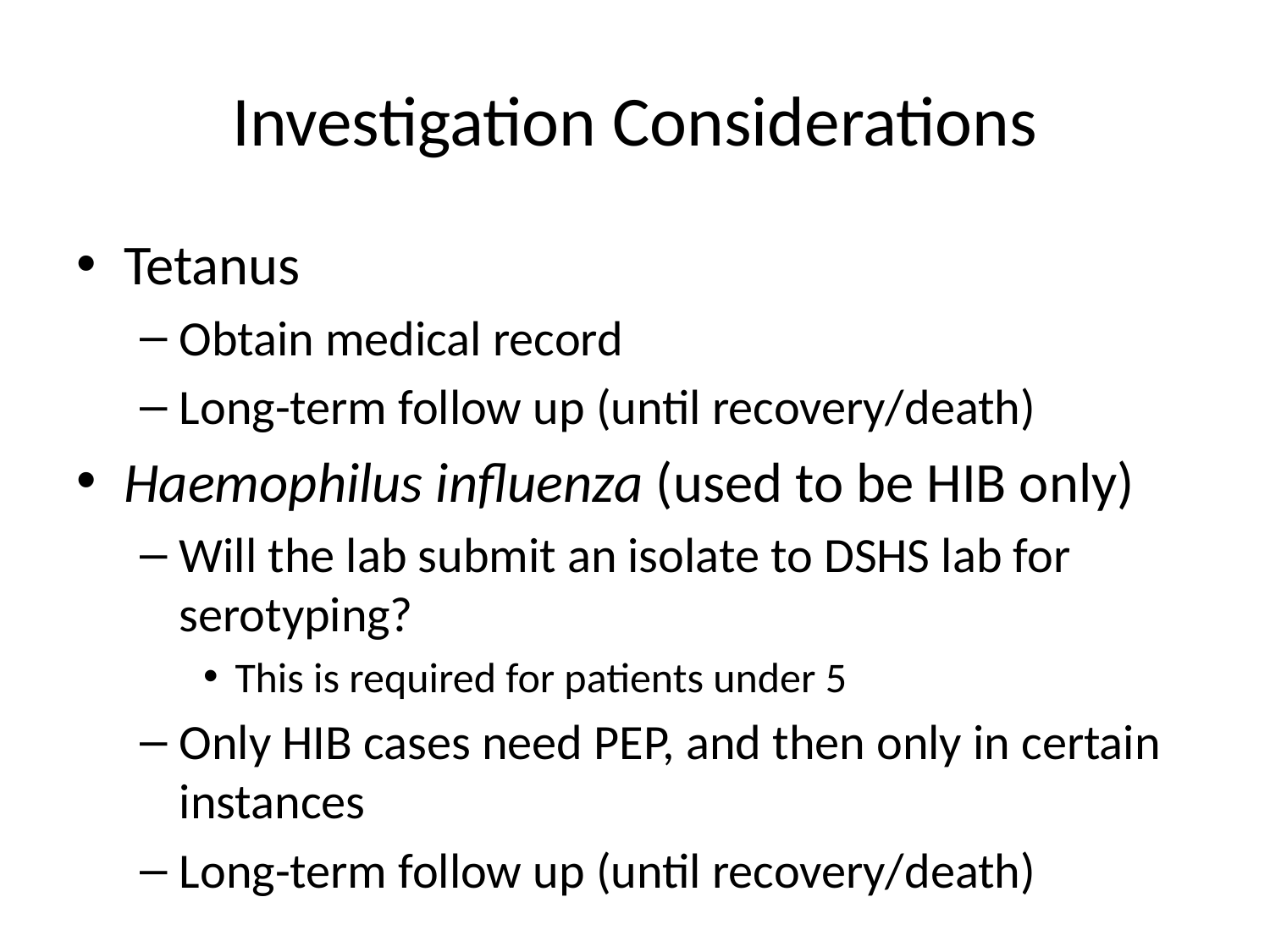

# Investigation Considerations
Tetanus
Obtain medical record
Long-term follow up (until recovery/death)
Haemophilus influenza (used to be HIB only)
Will the lab submit an isolate to DSHS lab for serotyping?
This is required for patients under 5
Only HIB cases need PEP, and then only in certain instances
Long-term follow up (until recovery/death)